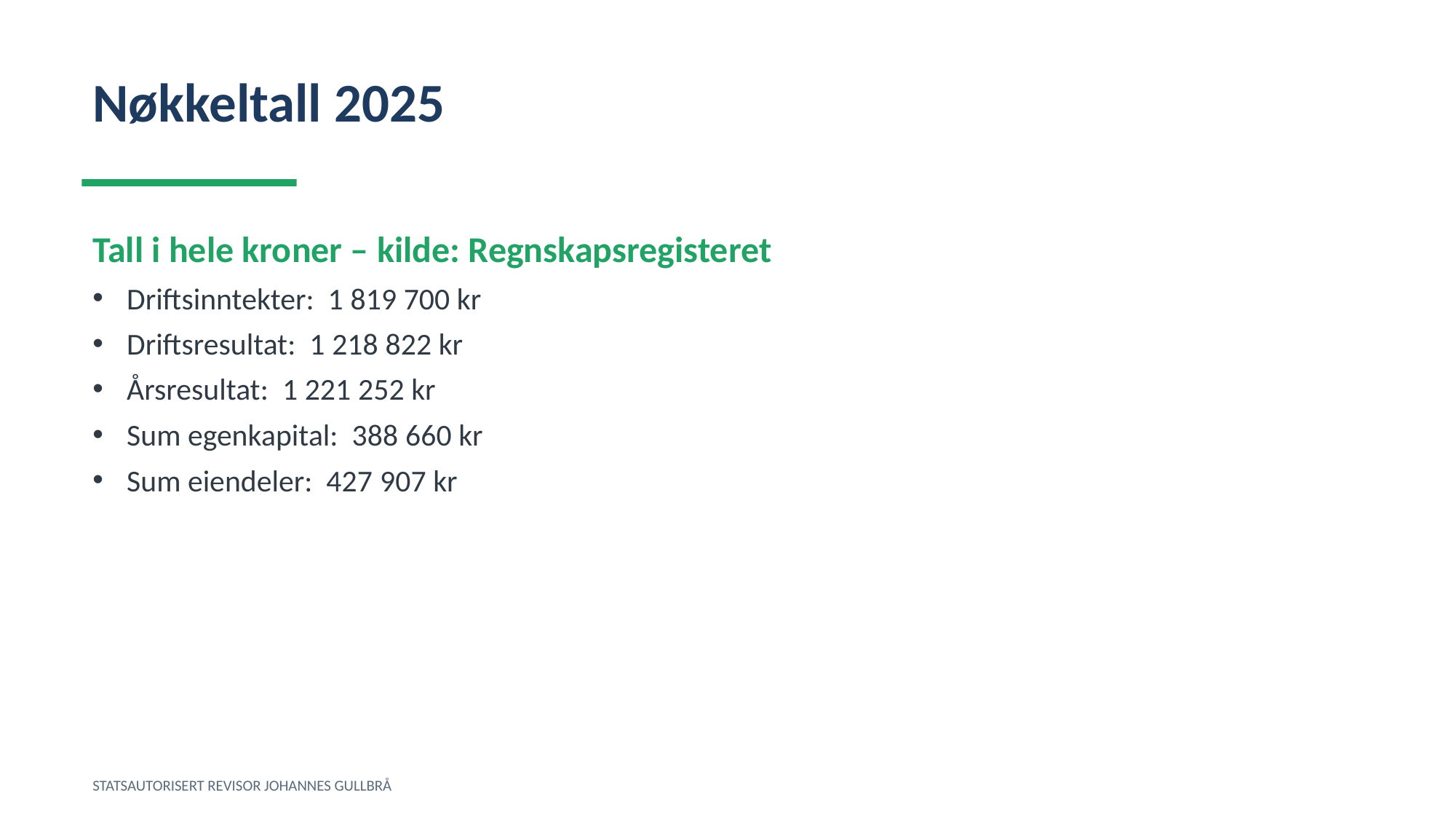

Nøkkeltall 2025

Tall i hele kroner – kilde: Regnskapsregisteret
Driftsinntekter:  1 819 700 kr
Driftsresultat:  1 218 822 kr
Årsresultat:  1 221 252 kr
Sum egenkapital:  388 660 kr
Sum eiendeler:  427 907 kr
STATSAUTORISERT REVISOR JOHANNES GULLBRÅ